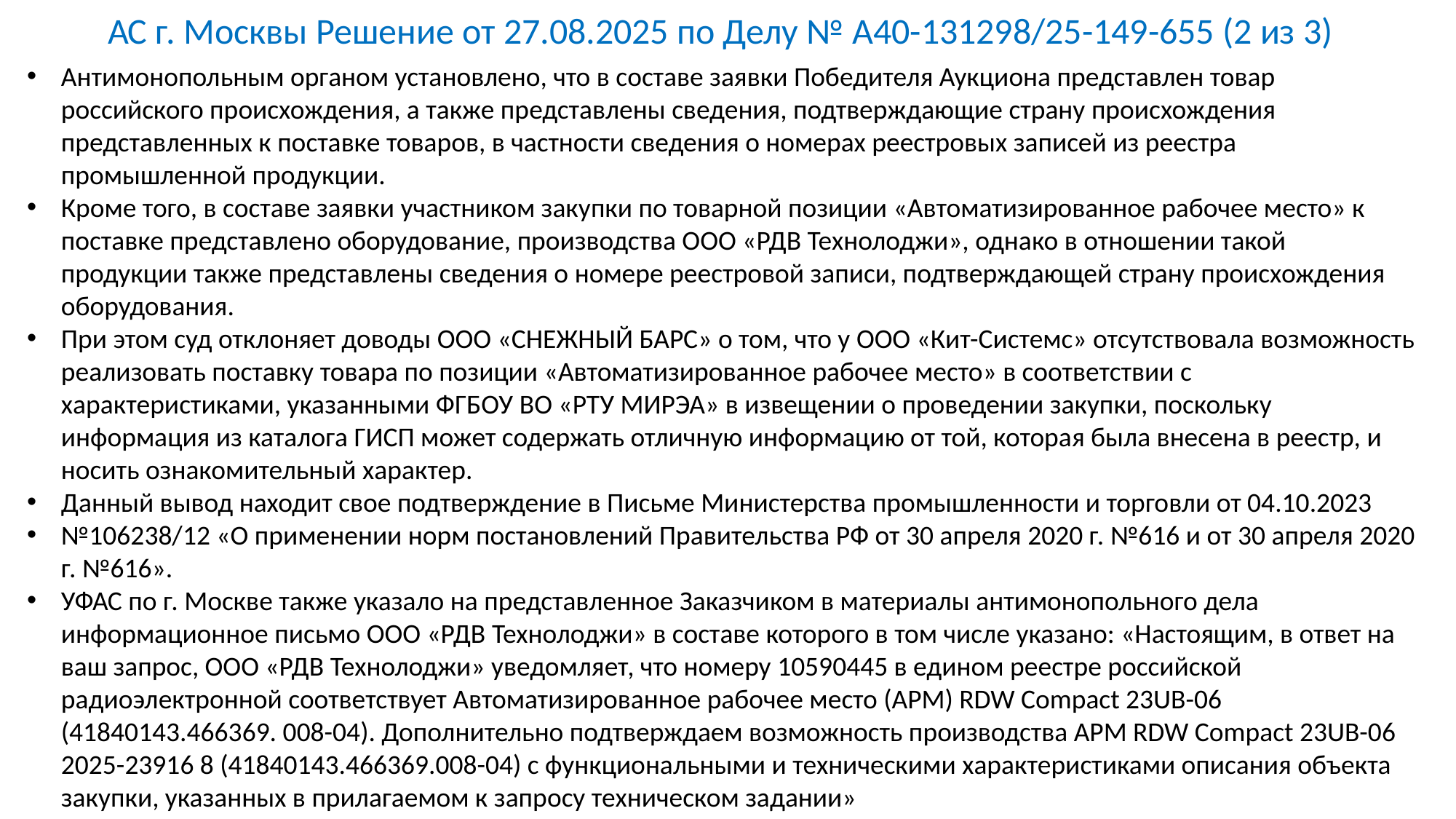

# АС г. Москвы Решение от 27.08.2025 по Делу № А40-131298/25-149-655 (2 из 3)
Антимонопольным органом установлено, что в составе заявки Победителя Аукциона представлен товар российского происхождения, а также представлены сведения, подтверждающие страну происхождения представленных к поставке товаров, в частности сведения о номерах реестровых записей из реестра промышленной продукции.
Кроме того, в составе заявки участником закупки по товарной позиции «Автоматизированное рабочее место» к поставке представлено оборудование, производства ООО «РДВ Технолоджи», однако в отношении такой продукции также представлены сведения о номере реестровой записи, подтверждающей страну происхождения оборудования.
При этом суд отклоняет доводы ООО «СНЕЖНЫЙ БАРС» о том, что у ООО «Кит-Системс» отсутствовала возможность реализовать поставку товара по позиции «Автоматизированное рабочее место» в соответствии с характеристиками, указанными ФГБОУ ВО «РТУ МИРЭА» в извещении о проведении закупки, поскольку информация из каталога ГИСП может содержать отличную информацию от той, которая была внесена в реестр, и носить ознакомительный характер.
Данный вывод находит свое подтверждение в Письме Министерства промышленности и торговли от 04.10.2023
№106238/12 «О применении норм постановлений Правительства РФ от 30 апреля 2020 г. №616 и от 30 апреля 2020 г. №616».
УФАС по г. Москве также указало на представленное Заказчиком в материалы антимонопольного дела информационное письмо ООО «РДВ Технолоджи» в составе которого в том числе указано: «Настоящим, в ответ на ваш запрос, ООО «РДВ Технолоджи» уведомляет, что номеру 10590445 в едином реестре российской радиоэлектронной соответствует Автоматизированное рабочее место (APM) RDW Compact 23UB-06 (41840143.466369. 008-04). Дополнительно подтверждаем возможность производства APM RDW Compact 23UB-06 2025-23916 8 (41840143.466369.008-04) с функциональными и техническими характеристиками описания объекта закупки, указанных в прилагаемом к запросу техническом задании»